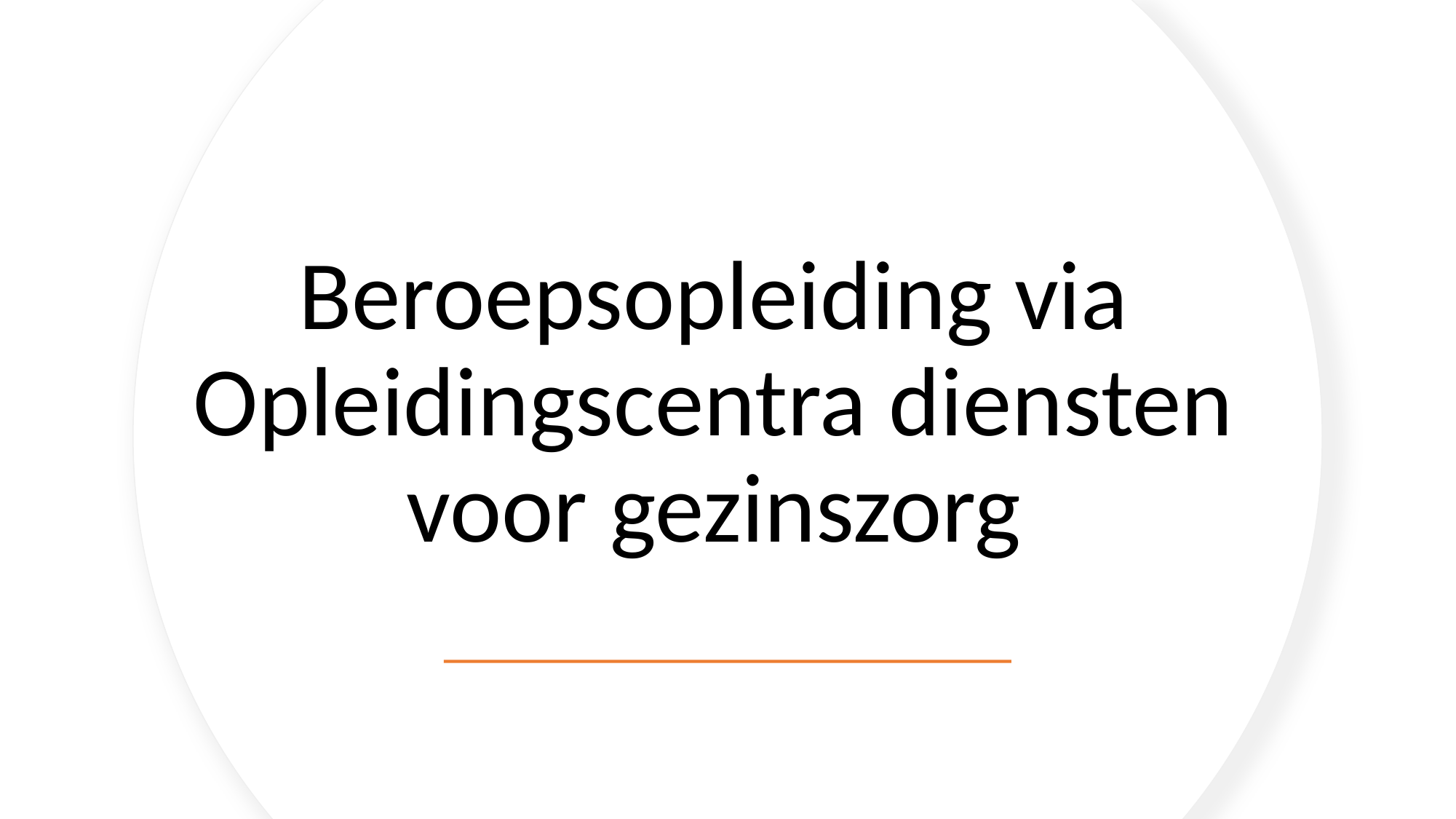

# Beroepsopleiding via Opleidingscentra diensten voor gezinszorg